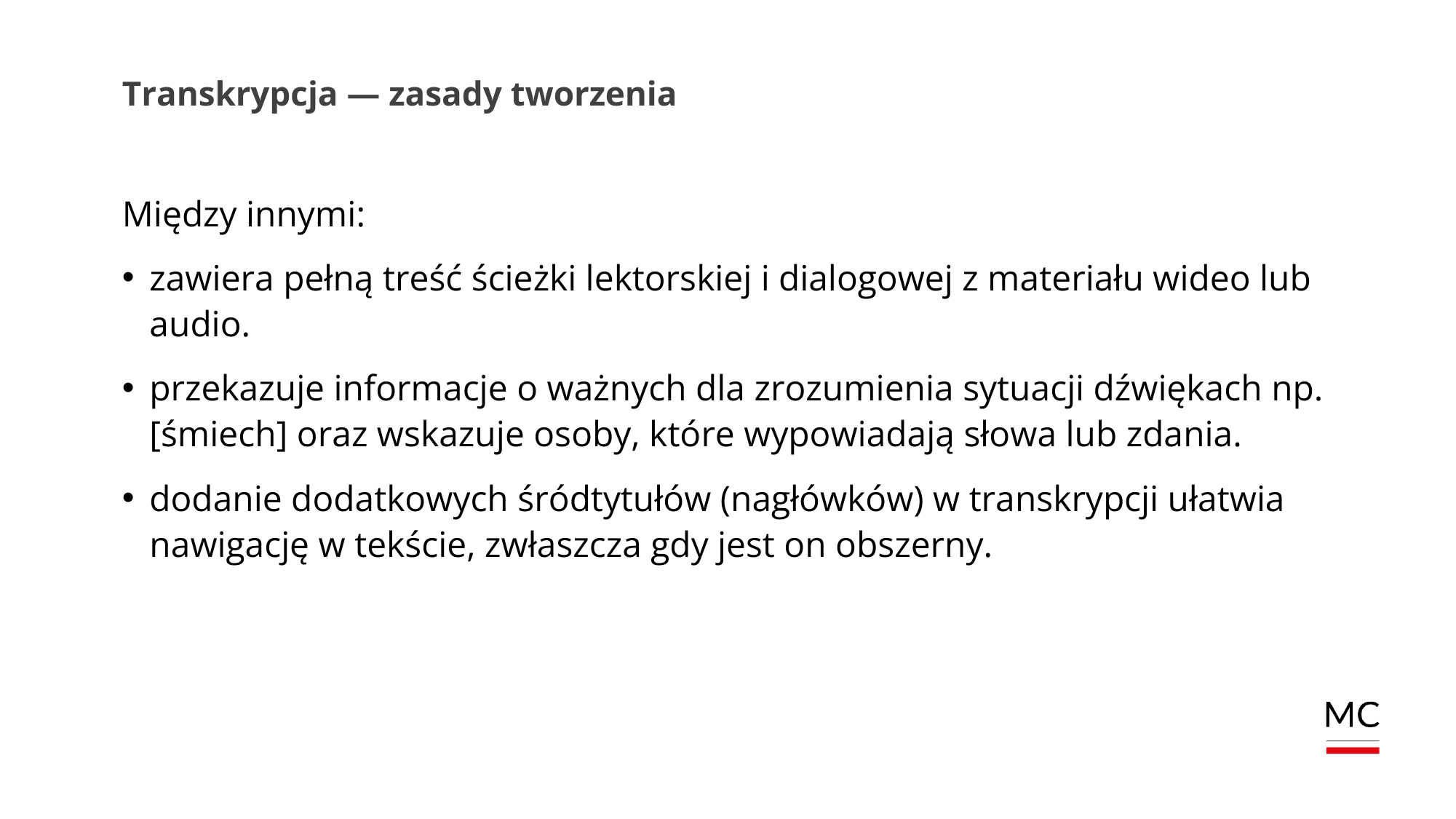

# Transkrypcja — zasady tworzenia
Między innymi:
zawiera pełną treść ścieżki lektorskiej i dialogowej z materiału wideo lub audio.
przekazuje informacje o ważnych dla zrozumienia sytuacji dźwiękach np. [śmiech] oraz wskazuje osoby, które wypowiadają słowa lub zdania.
dodanie dodatkowych śródtytułów (nagłówków) w transkrypcji ułatwia nawigację w tekście, zwłaszcza gdy jest on obszerny.